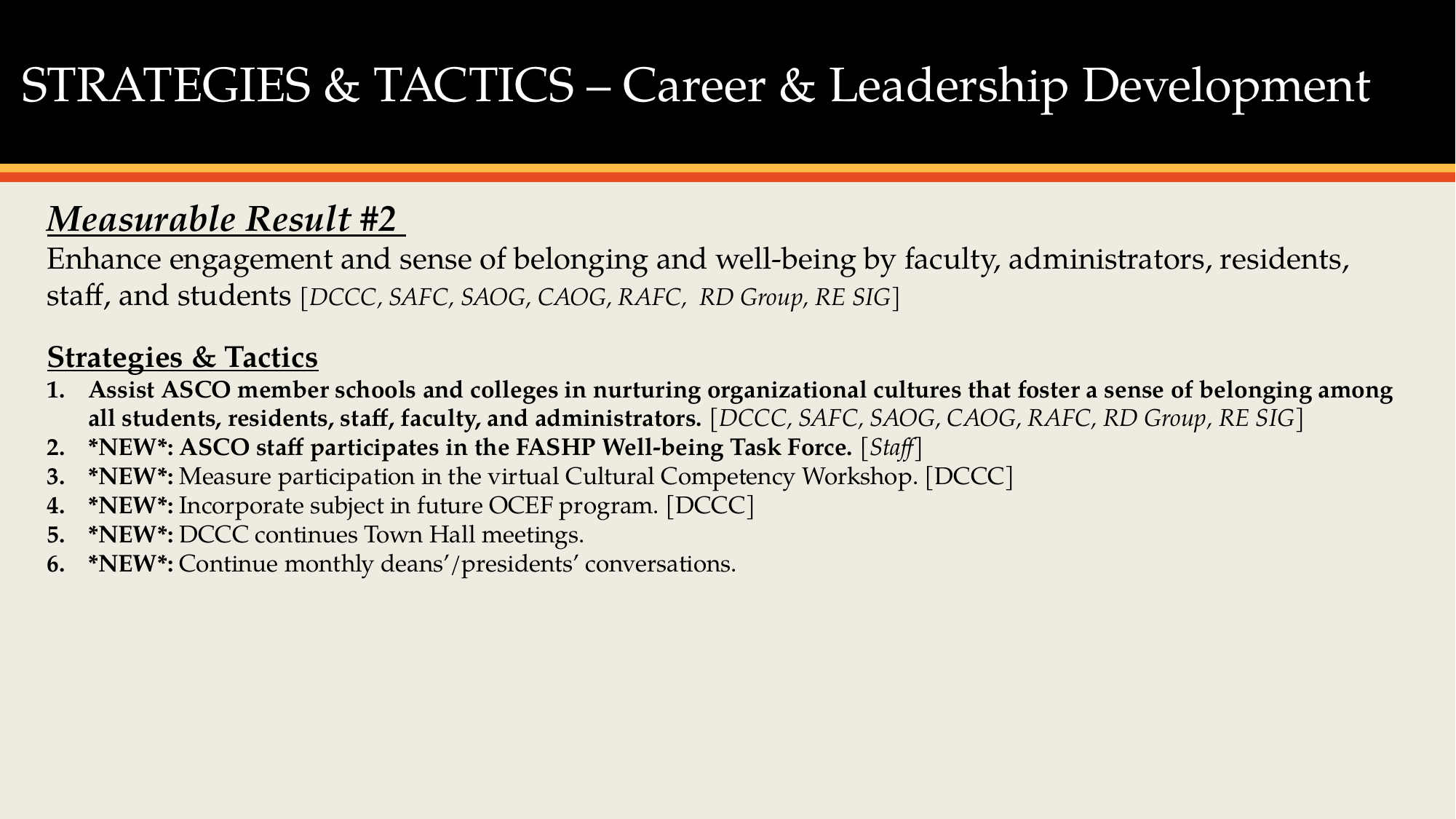

STRATEGIES & TACTICS – Career & Leadership Development
Measurable Result #2
Enhance engagement and sense of belonging and well-being by faculty, administrators, residents, staff, and students [DCCC, SAFC, SAOG, CAOG, RAFC,  RD Group, RE SIG]

Strategies & Tactics
Assist ASCO member schools and colleges in nurturing organizational cultures that foster a sense of belonging among all students, residents, staff, faculty, and administrators. [DCCC, SAFC, SAOG, CAOG, RAFC, RD Group, RE SIG]
*NEW*: ASCO staff participates in the FASHP Well-being Task Force. [Staff]
*NEW*: Measure participation in the virtual Cultural Competency Workshop. [DCCC]
*NEW*: Incorporate subject in future OCEF program. [DCCC]
*NEW*: DCCC continues Town Hall meetings.
*NEW*: Continue monthly deans’/presidents’ conversations.

#